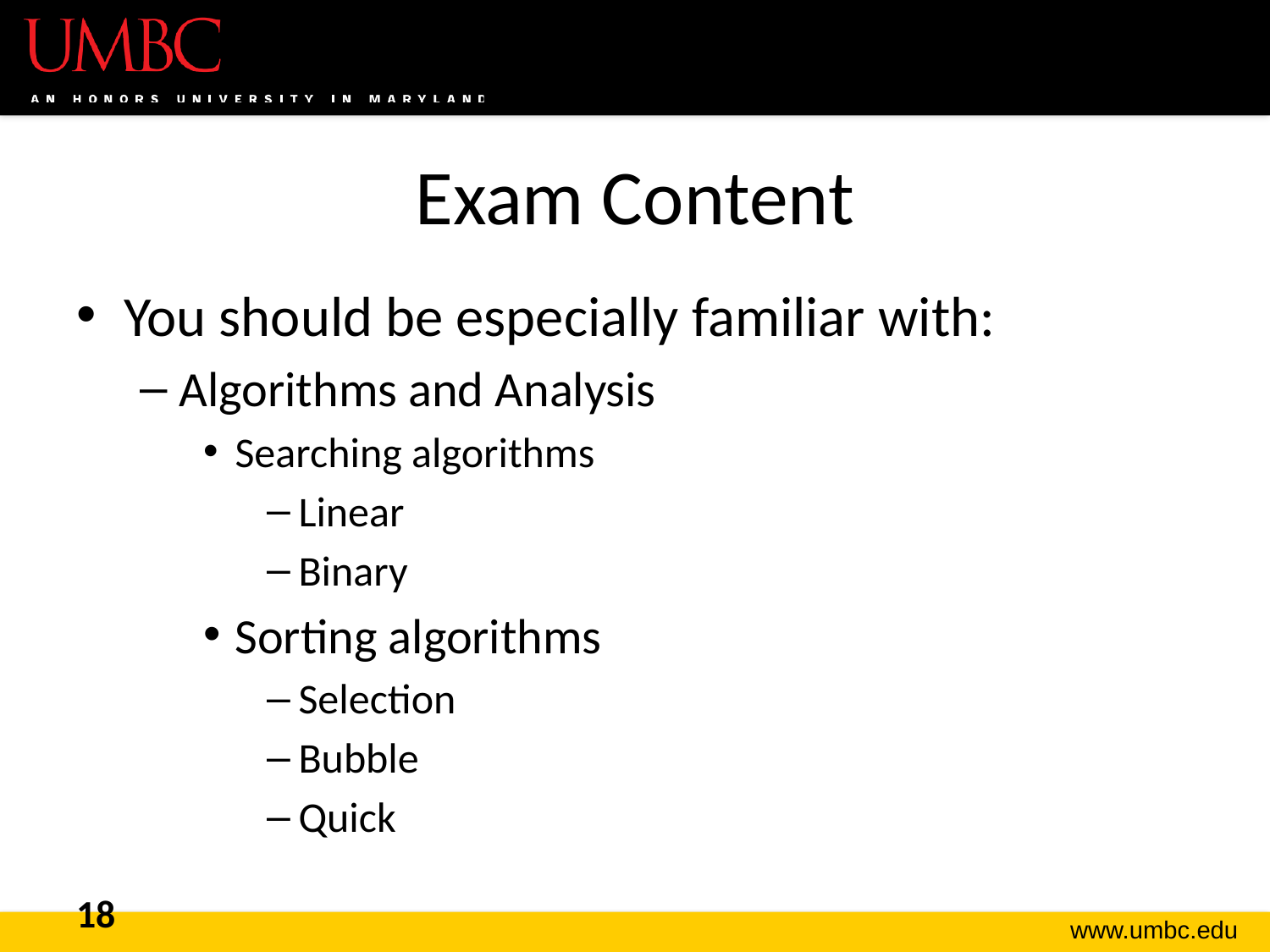

# Exam Content
You should be especially familiar with:
Algorithms and Analysis
Searching algorithms
Linear
Binary
Sorting algorithms
Selection
Bubble
Quick
18